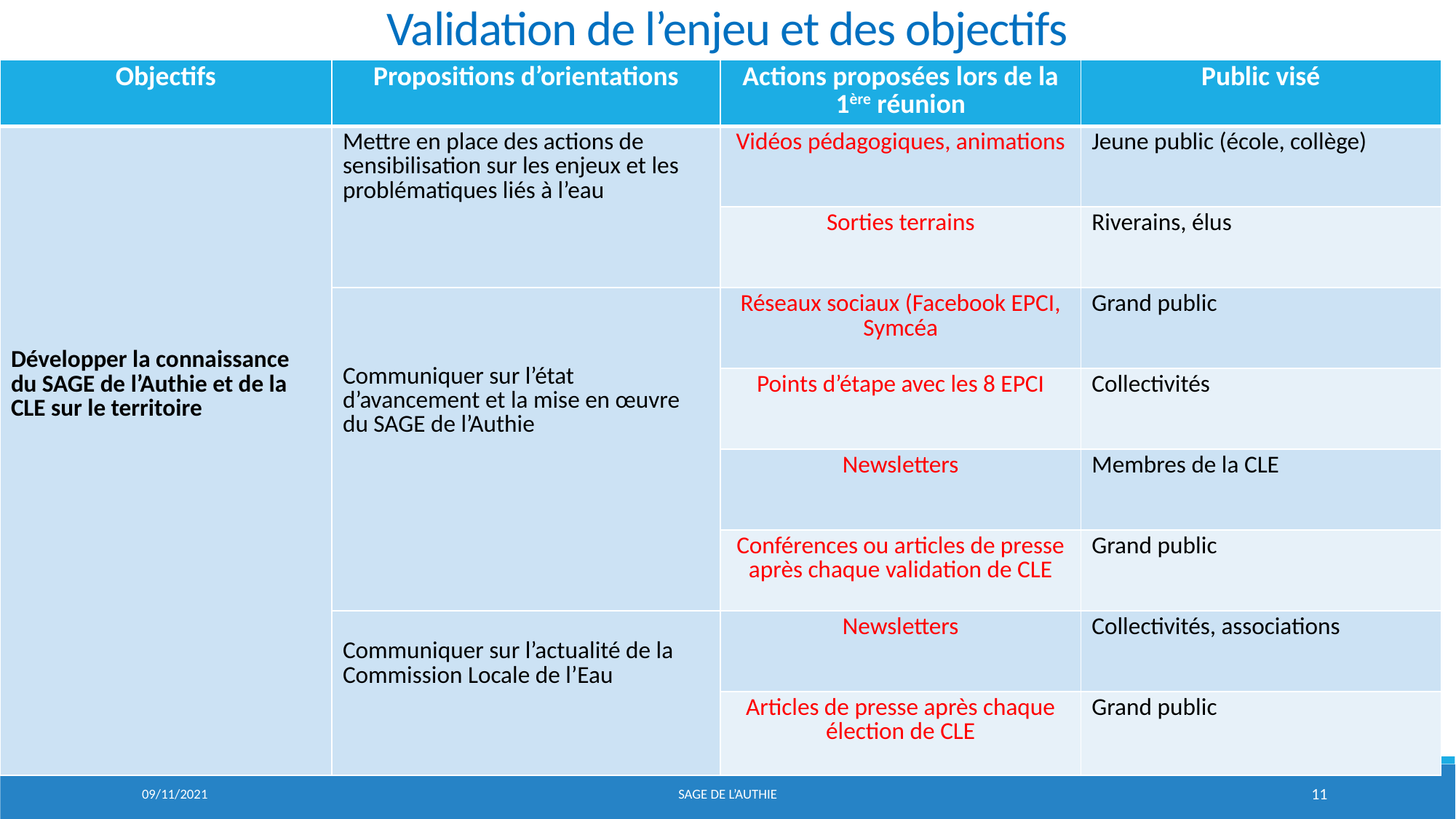

# Validation de l’enjeu et des objectifs
| Objectifs | Propositions d’orientations | Actions proposées lors de la 1ère réunion | Public visé |
| --- | --- | --- | --- |
| Développer la connaissance du SAGE de l’Authie et de la CLE sur le territoire | Mettre en place des actions de sensibilisation sur les enjeux et les problématiques liés à l’eau | Vidéos pédagogiques, animations | Jeune public (école, collège) |
|  |  | Sorties terrains | Riverains, élus |
|  | Communiquer sur l’état d’avancement et la mise en œuvre du SAGE de l’Authie | Réseaux sociaux (Facebook EPCI, Symcéa | Grand public |
|  |  | Points d’étape avec les 8 EPCI | Collectivités |
|  |  | Newsletters | Membres de la CLE |
|  |  | Conférences ou articles de presse après chaque validation de CLE | Grand public |
|  | Communiquer sur l’actualité de la Commission Locale de l’Eau | Newsletters | Collectivités, associations |
|  |  | Articles de presse après chaque élection de CLE | Grand public |
09/11/2021
Sage de l’aUTHIE
11